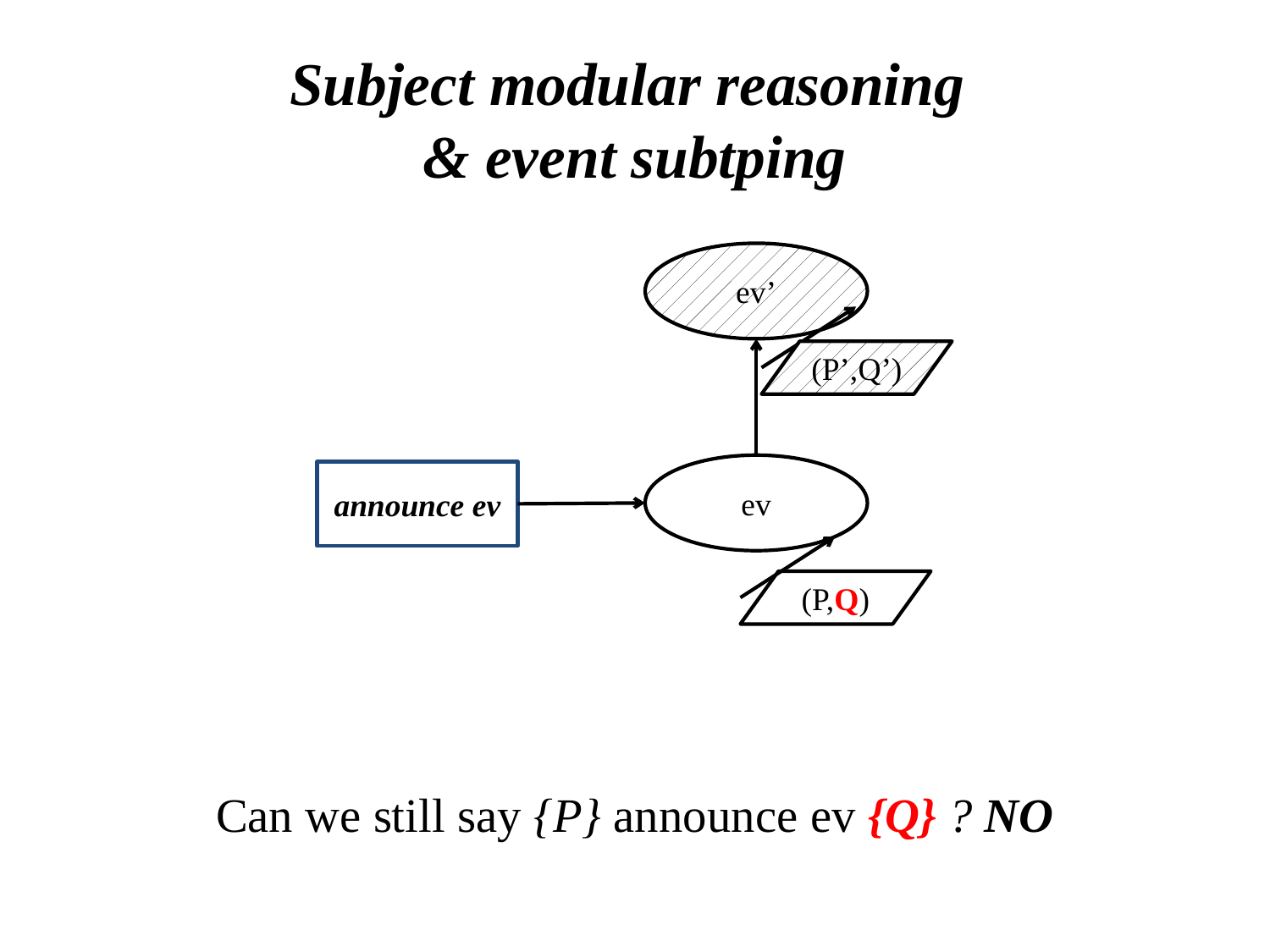

# Subject modular reasoning & event subtping

Can we still say {P} announce ev {Q} ? NO
ev’
(P’,Q’)
ev
announce ev
(P,Q)